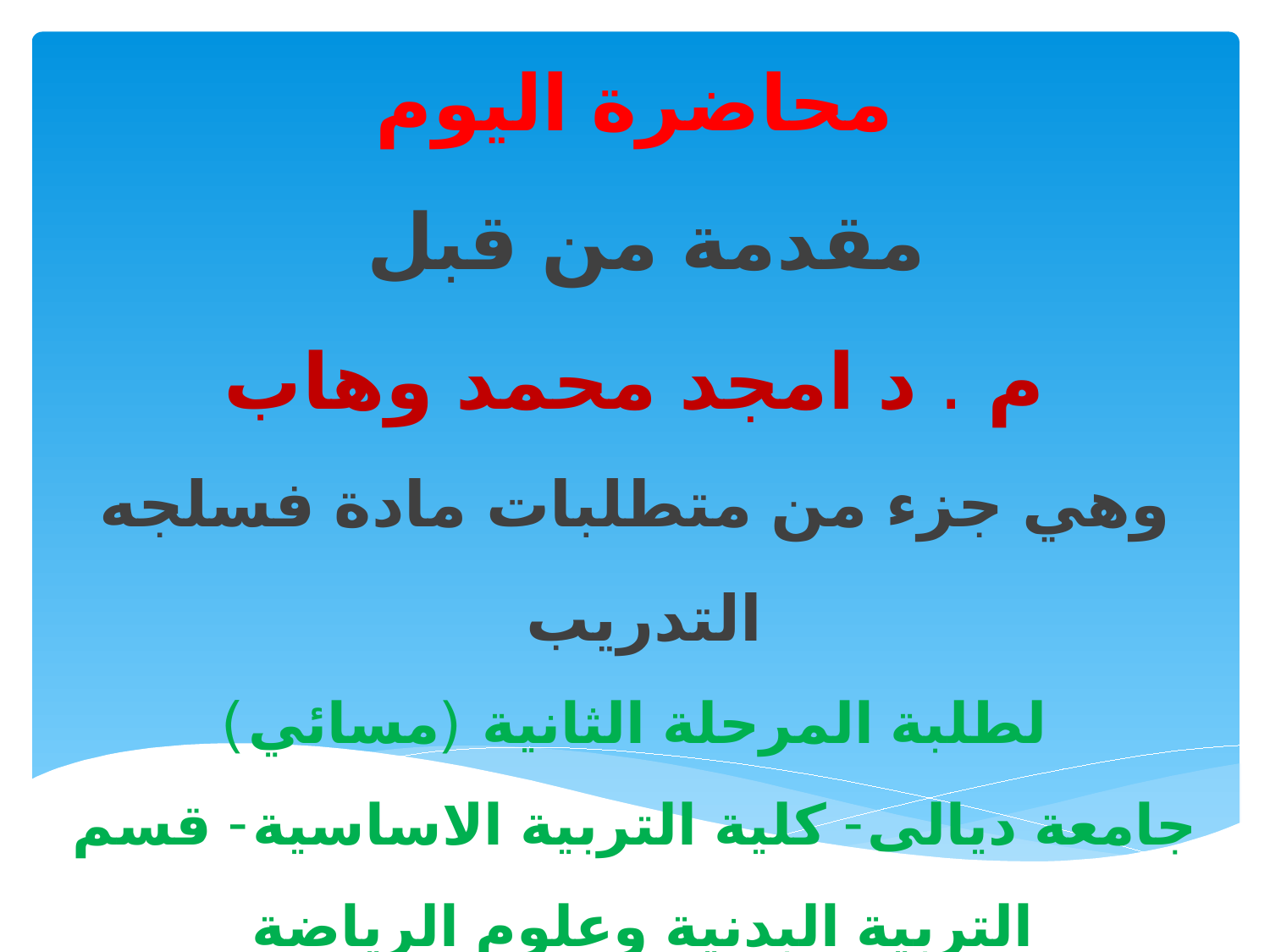

محاضرة اليوم
مقدمة من قبل
م . د امجد محمد وهاب
وهي جزء من متطلبات مادة فسلجه التدريب
لطلبة المرحلة الثانية (مسائي)
جامعة ديالى- كلية التربية الاساسية- قسم التربية البدنية وعلوم الرياضة